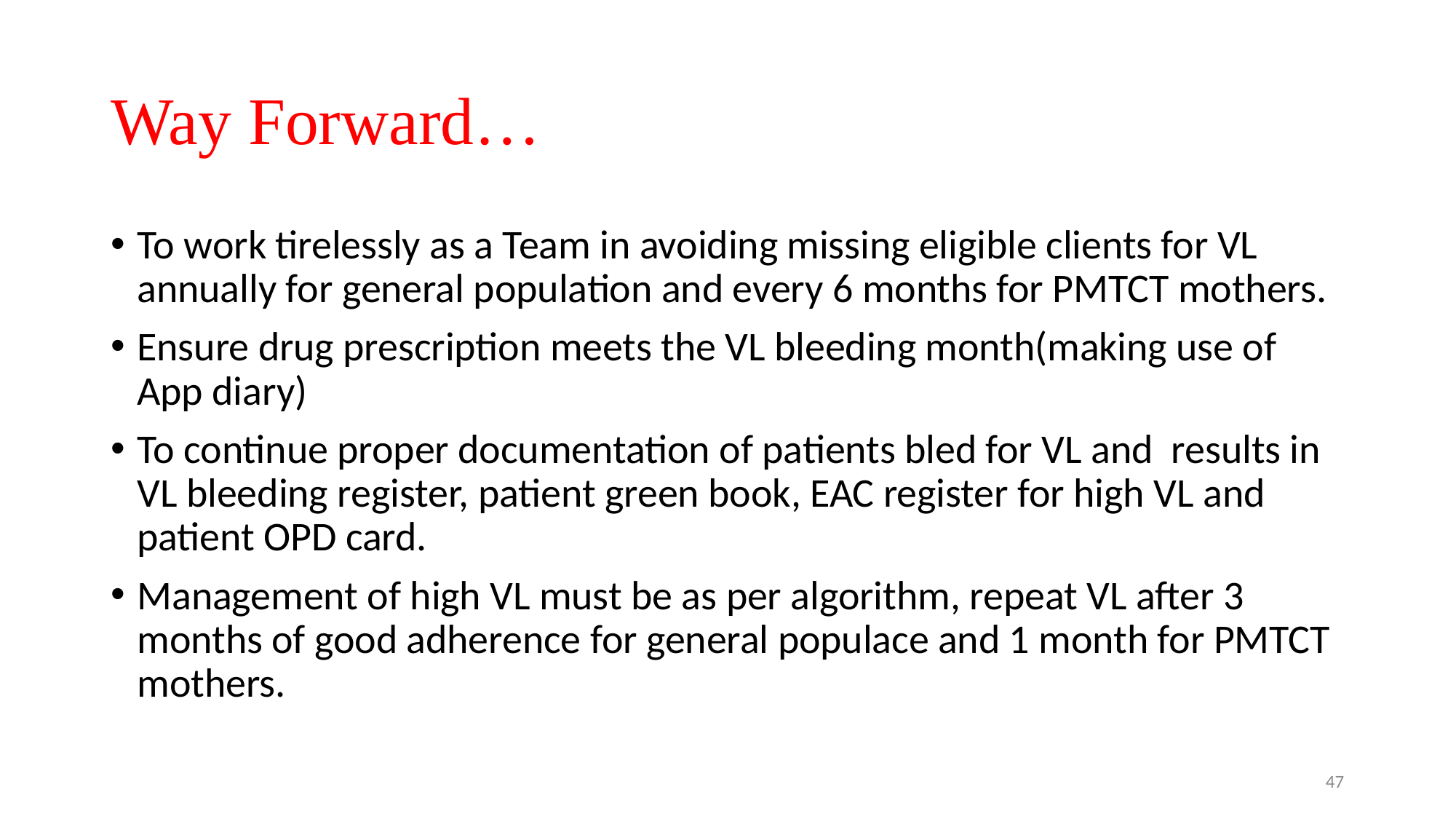

# Way Forward…
To work tirelessly as a Team in avoiding missing eligible clients for VL annually for general population and every 6 months for PMTCT mothers.
Ensure drug prescription meets the VL bleeding month(making use of App diary)
To continue proper documentation of patients bled for VL and  results in VL bleeding register, patient green book, EAC register for high VL and patient OPD card.
Management of high VL must be as per algorithm, repeat VL after 3 months of good adherence for general populace and 1 month for PMTCT mothers.
47